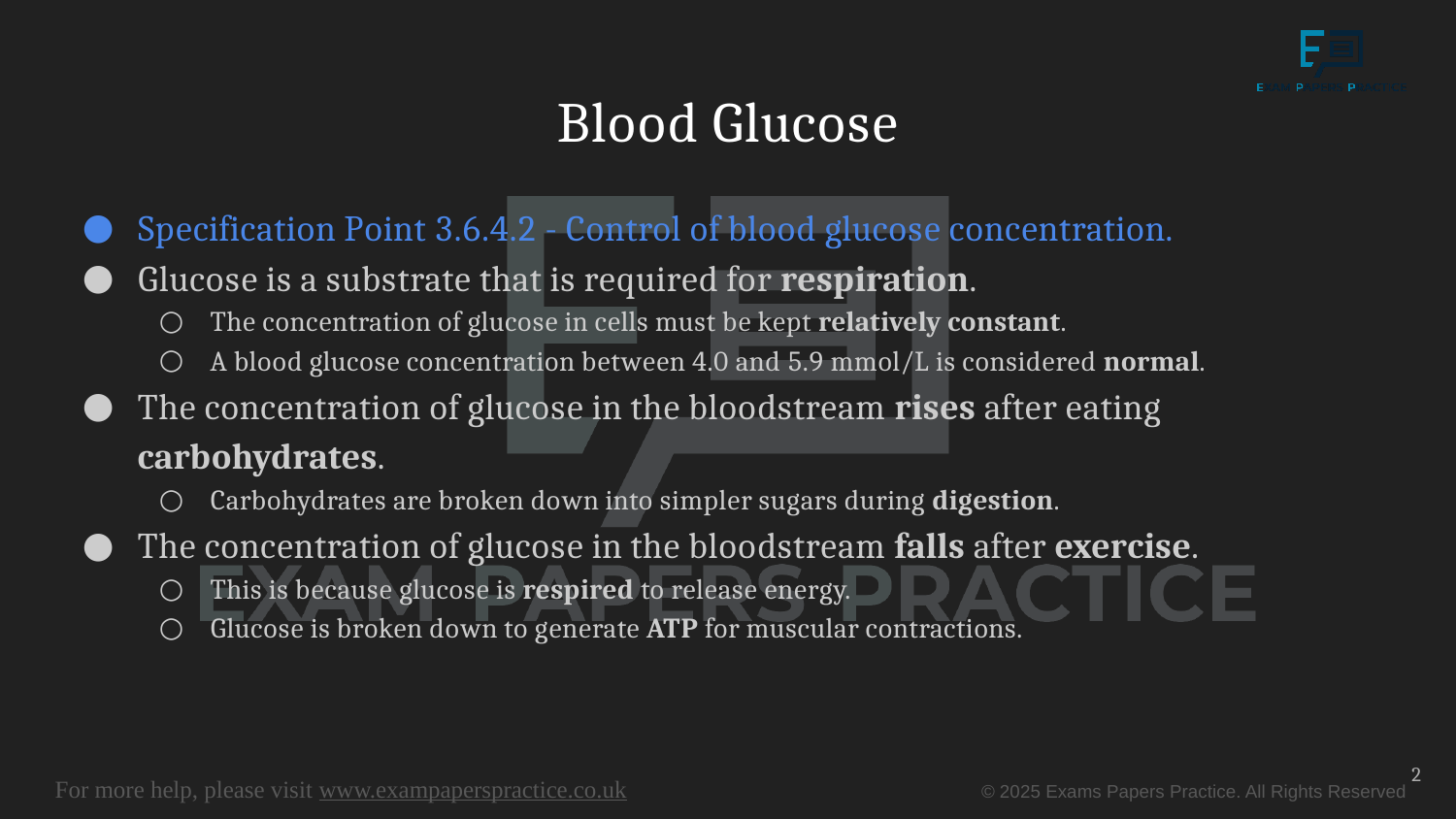

# Blood Glucose

Specification Point 3.6.4.2 - Control of blood glucose concentration.
Glucose is a substrate that is required for respiration.
The concentration of glucose in cells must be kept relatively constant.
A blood glucose concentration between 4.0 and 5.9 mmol/L is considered normal.
The concentration of glucose in the bloodstream rises after eating carbohydrates.
Carbohydrates are broken down into simpler sugars during digestion.
The concentration of glucose in the bloodstream falls after exercise.
This is because glucose is respired to release energy.
Glucose is broken down to generate ATP for muscular contractions.
2